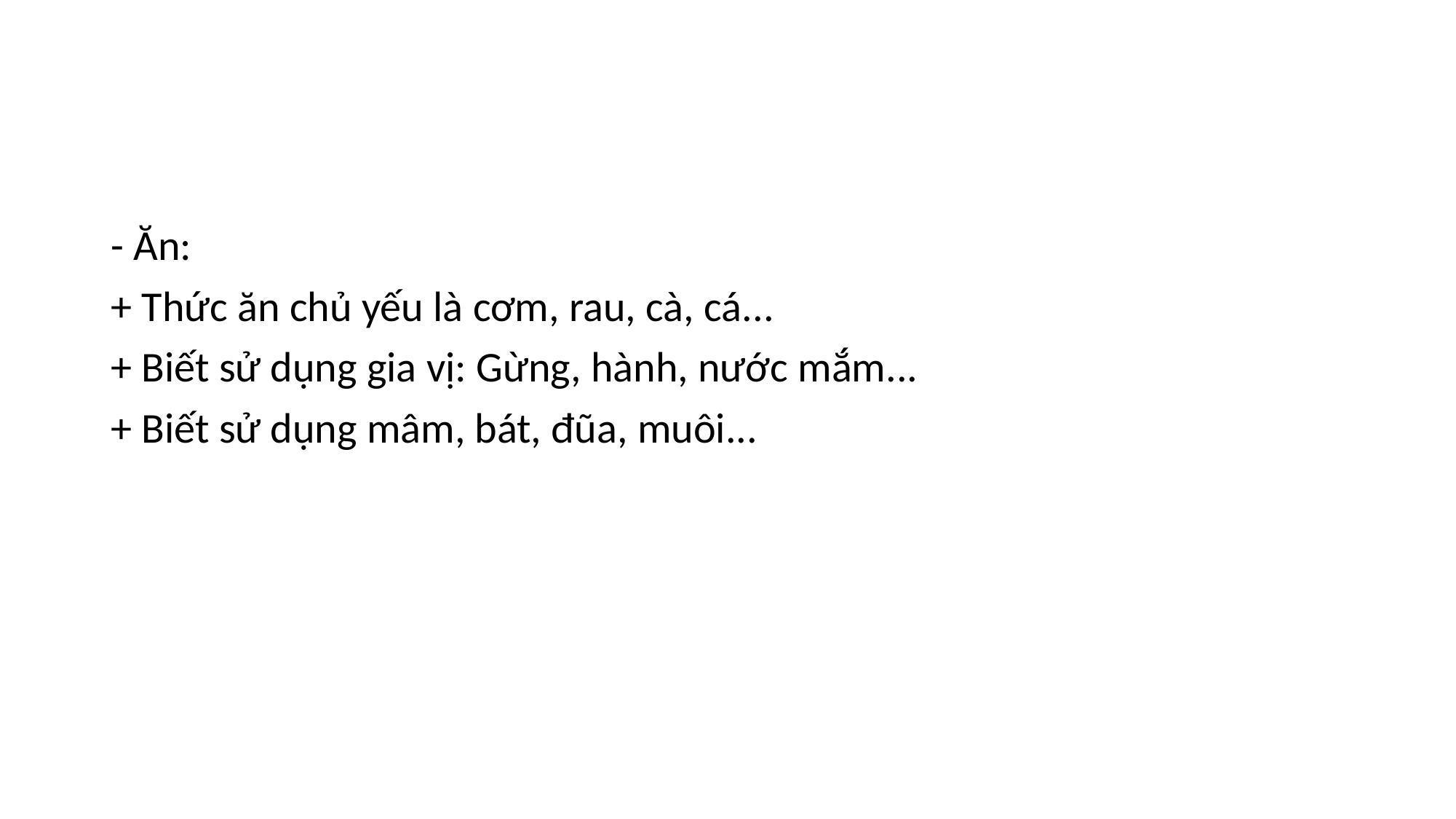

- Ăn:
+ Thức ăn chủ yếu là cơm, rau, cà, cá...
+ Biết sử dụng gia vị: Gừng, hành, nước mắm...
+ Biết sử dụng mâm, bát, đũa, muôi...